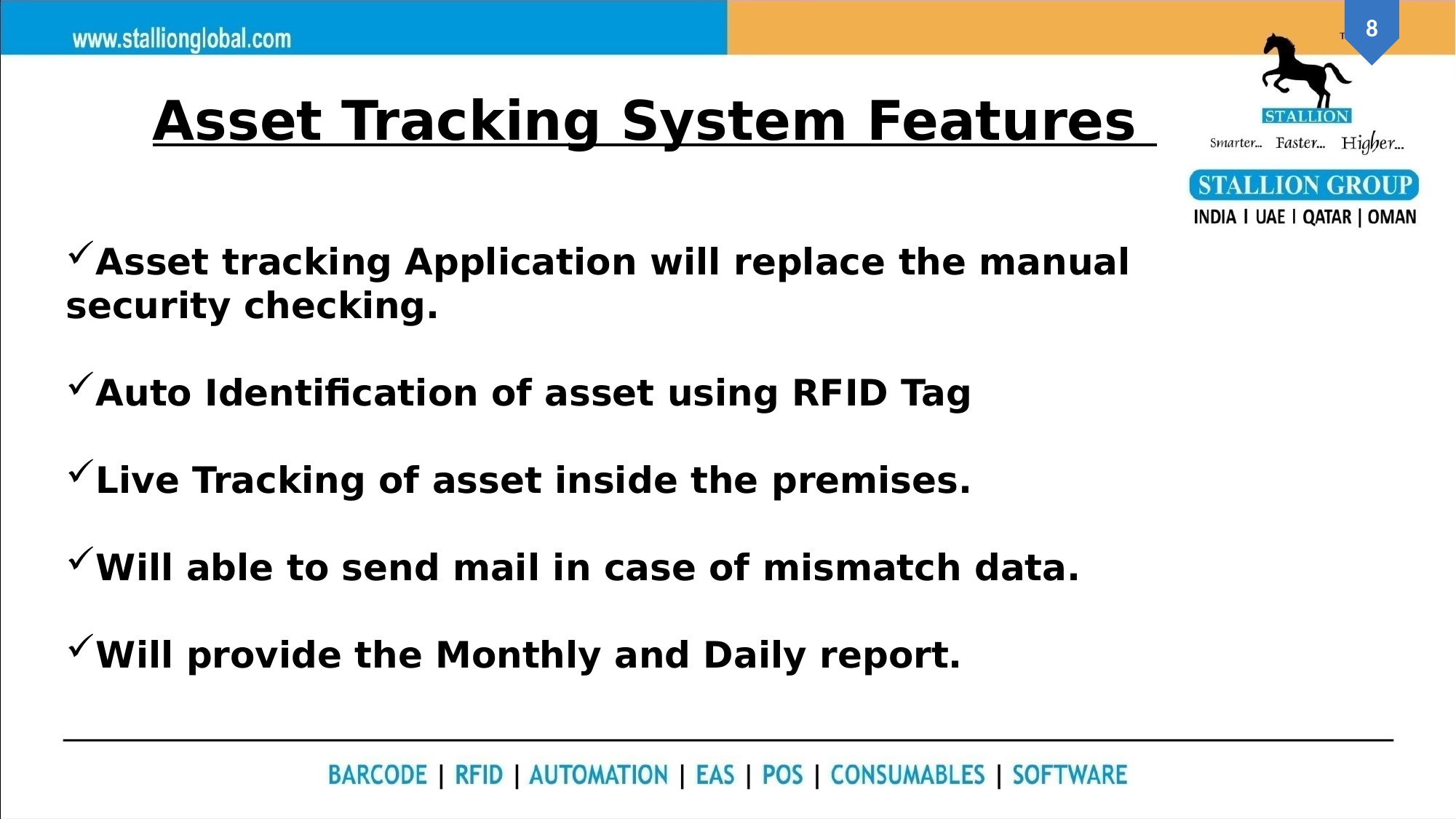

Asset Tracking System Features
Asset tracking Application will replace the manual security checking.

Auto Identification of asset using RFID Tag

Live Tracking of asset inside the premises.

Will able to send mail in case of mismatch data.

Will provide the Monthly and Daily report.